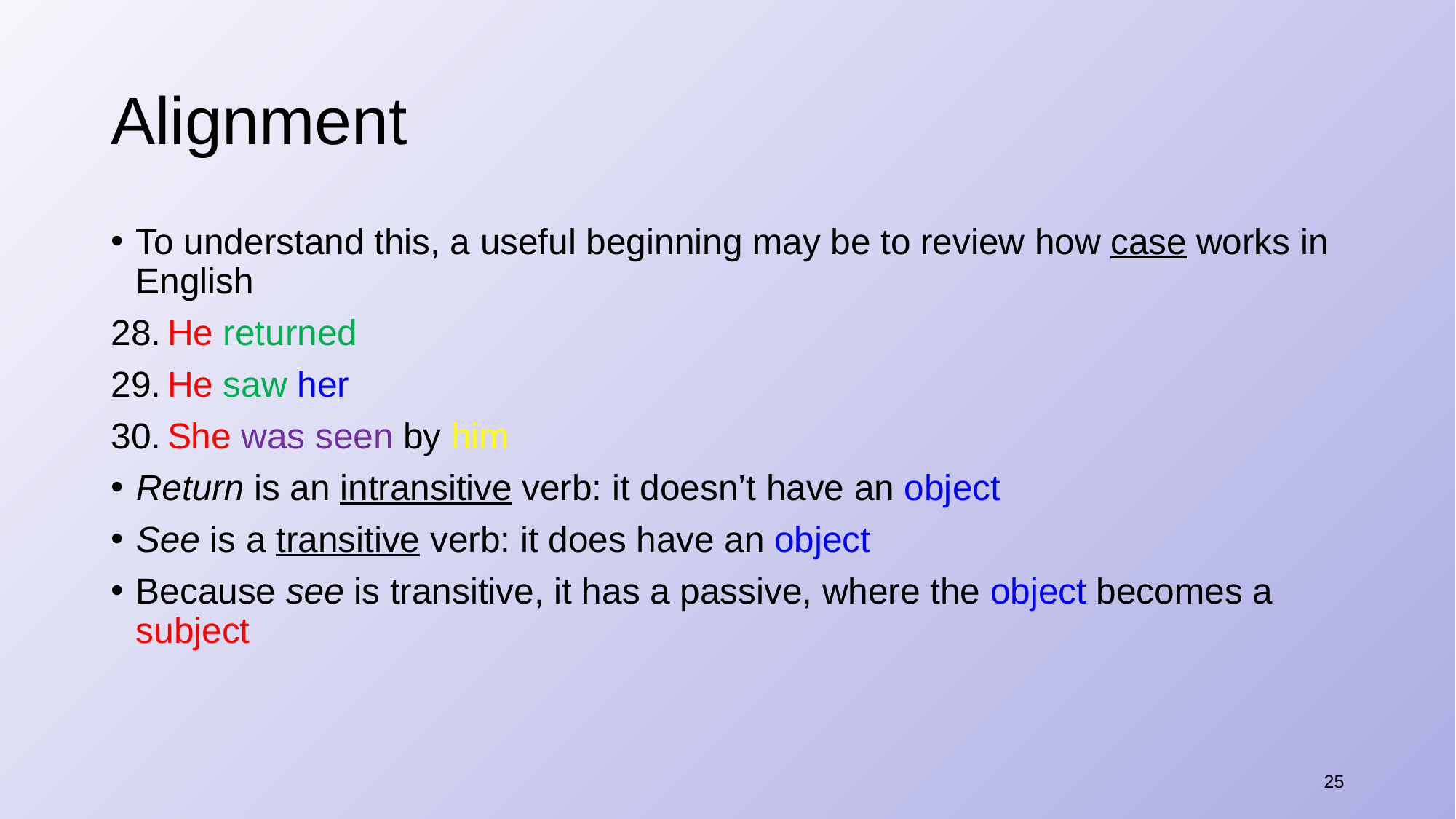

# Alignment
To understand this, a useful beginning may be to review how case works in English
​He returned
​He saw her
​She was seen by him
​Return is an intransitive verb: it doesn’t have an object
​See is a transitive verb: it does have an object
Because see is transitive, it has a passive, where the object becomes a subject
25